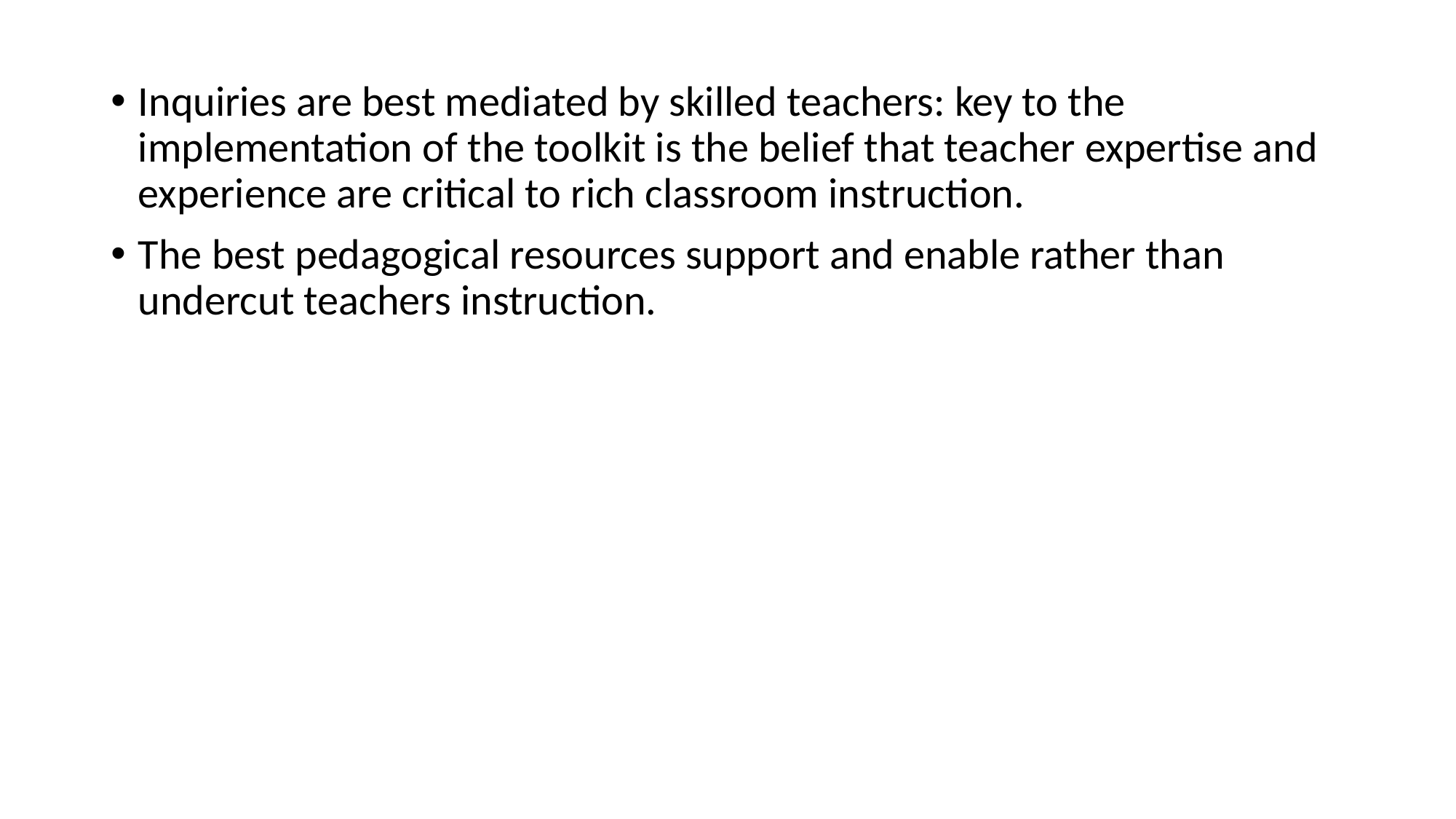

#
Inquiries are best mediated by skilled teachers: key to the implementation of the toolkit is the belief that teacher expertise and experience are critical to rich classroom instruction.
The best pedagogical resources support and enable rather than undercut teachers instruction.